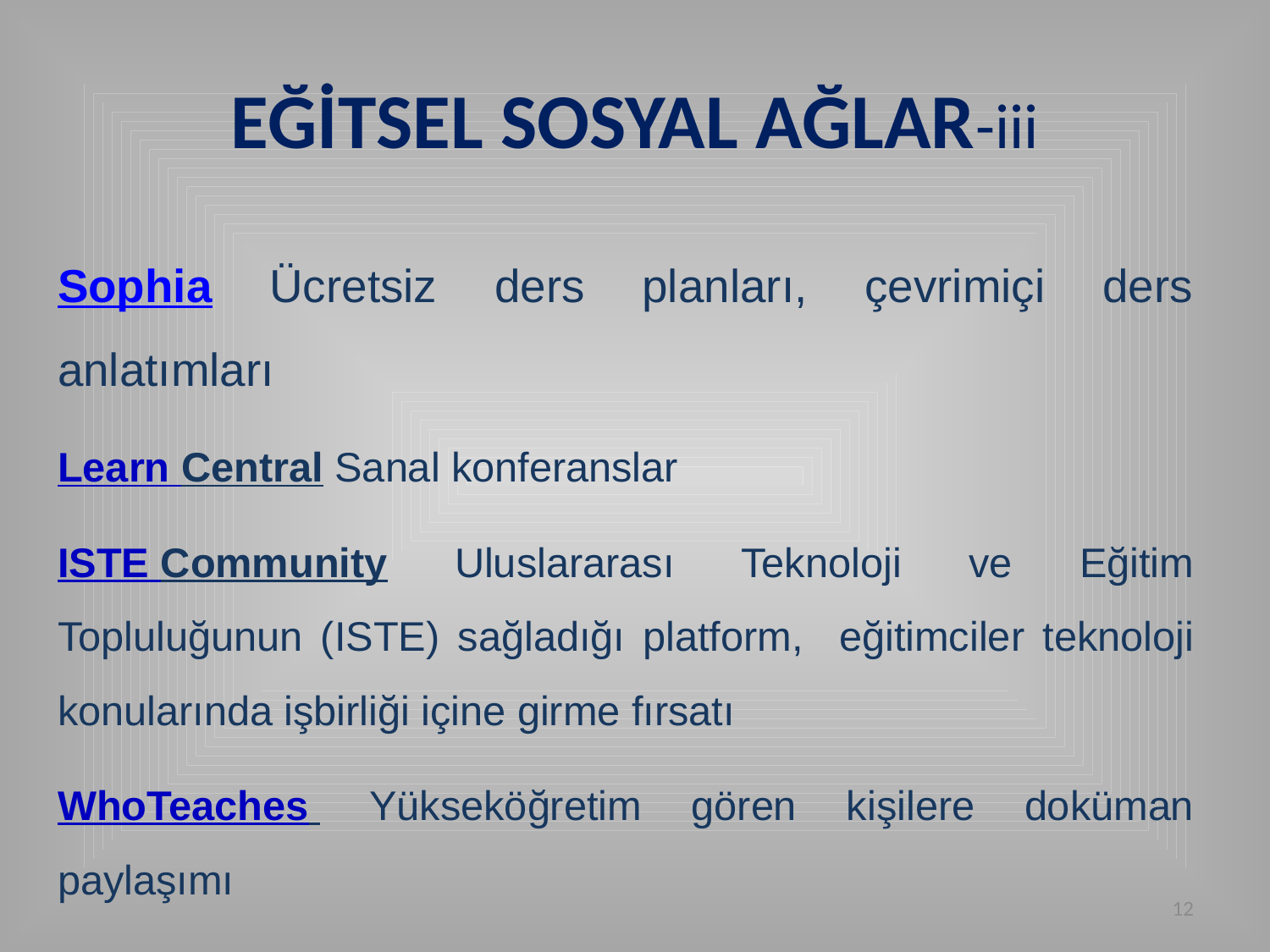

# EĞİTSEL SOSYAL AĞLAR-iii
Sophia Ücretsiz ders planları, çevrimiçi ders anlatımları
Learn Central Sanal konferanslar
ISTE Community Uluslararası Teknoloji ve Eğitim Topluluğunun (ISTE) sağladığı platform,  eğitimciler teknoloji konularında işbirliği içine girme fırsatı
WhoTeaches  Yükseköğretim gören kişilere doküman paylaşımı

12